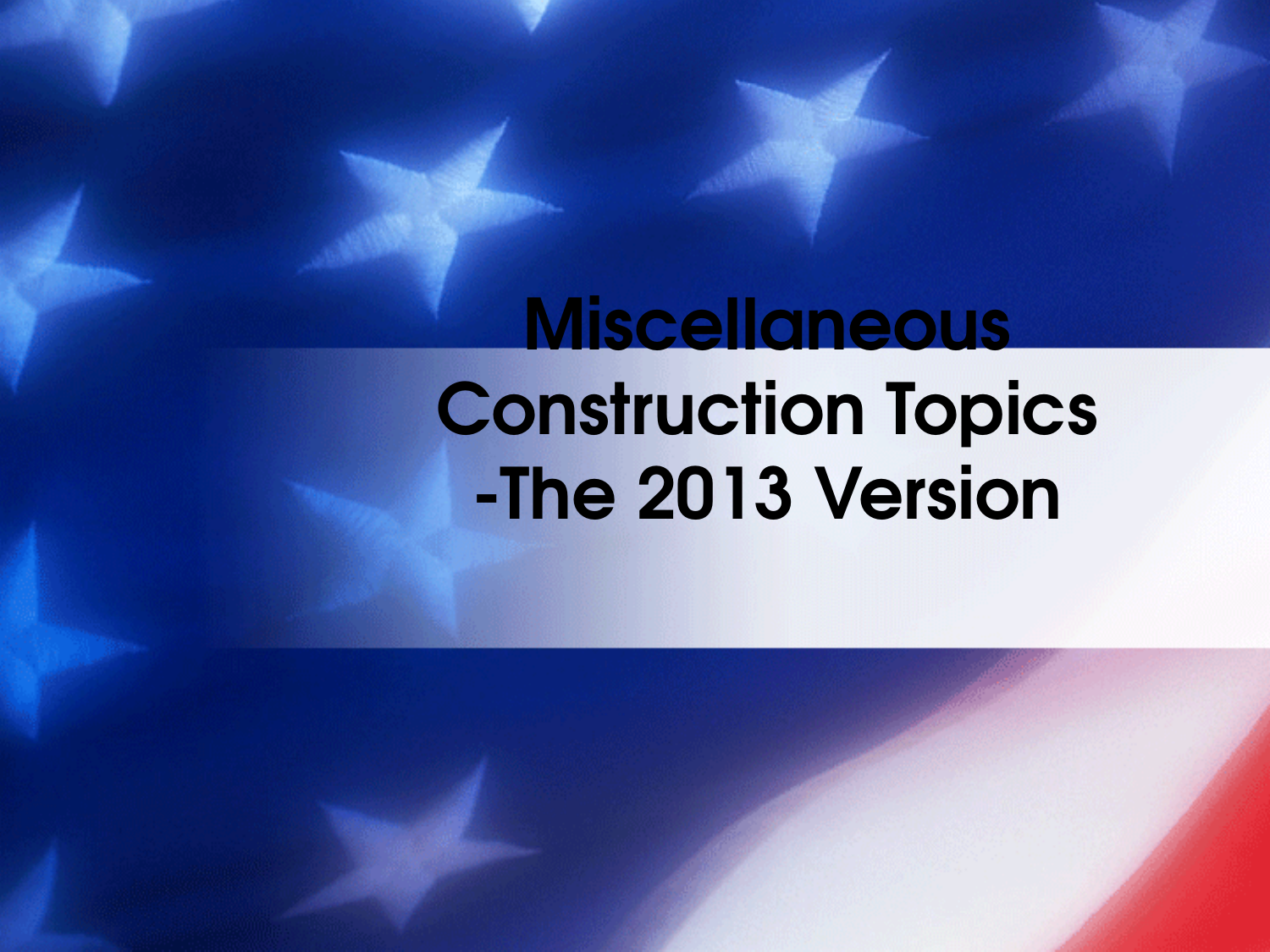

# Miscellaneous Construction Topics -The 2013 Version